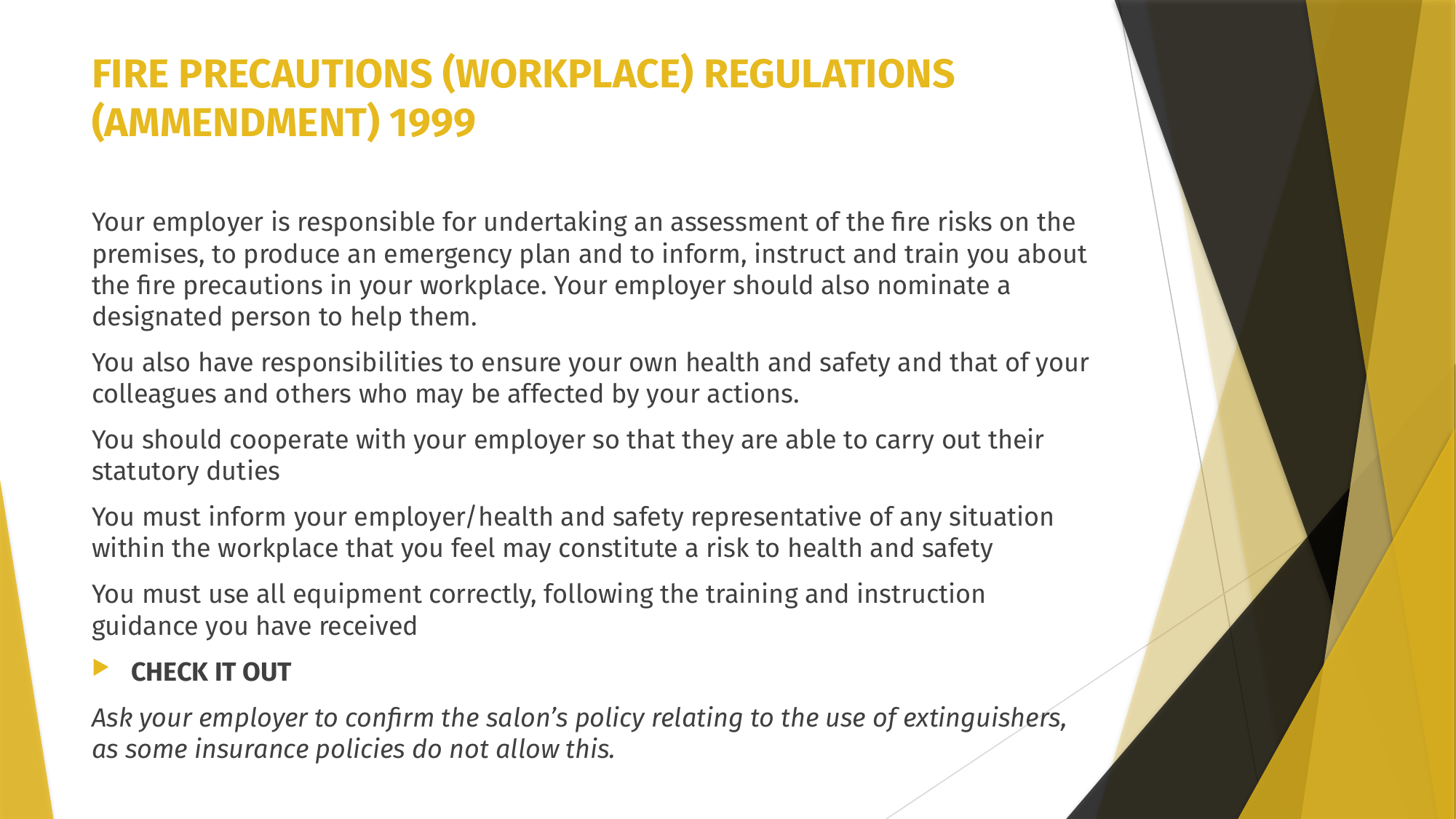

# FIRE PRECAUTIONS (WORKPLACE) REGULATIONS (AMMENDMENT) 1999
Your employer is responsible for undertaking an assessment of the fire risks on the premises, to produce an emergency plan and to inform, instruct and train you about the fire precautions in your workplace. Your employer should also nominate a designated person to help them.
You also have responsibilities to ensure your own health and safety and that of your colleagues and others who may be affected by your actions.
You should cooperate with your employer so that they are able to carry out their statutory duties
You must inform your employer/health and safety representative of any situation within the workplace that you feel may constitute a risk to health and safety
You must use all equipment correctly, following the training and instruction guidance you have received
CHECK IT OUT
Ask your employer to confirm the salon’s policy relating to the use of extinguishers, as some insurance policies do not allow this.